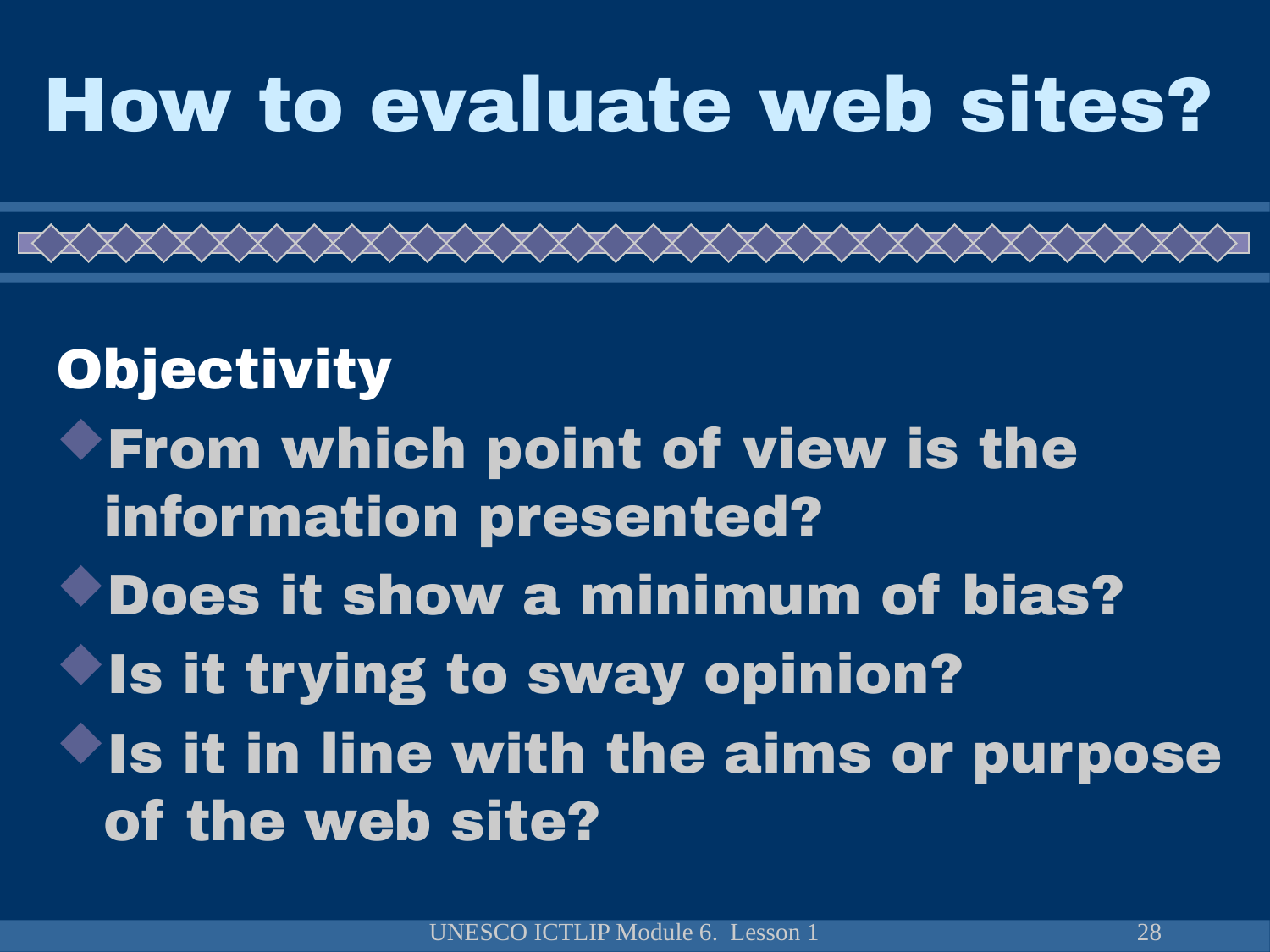

# How to evaluate web sites?
Objectivity
From which point of view is the information presented?
Does it show a minimum of bias?
Is it trying to sway opinion?
Is it in line with the aims or purpose of the web site?
UNESCO ICTLIP Module 6.  Lesson 1
28